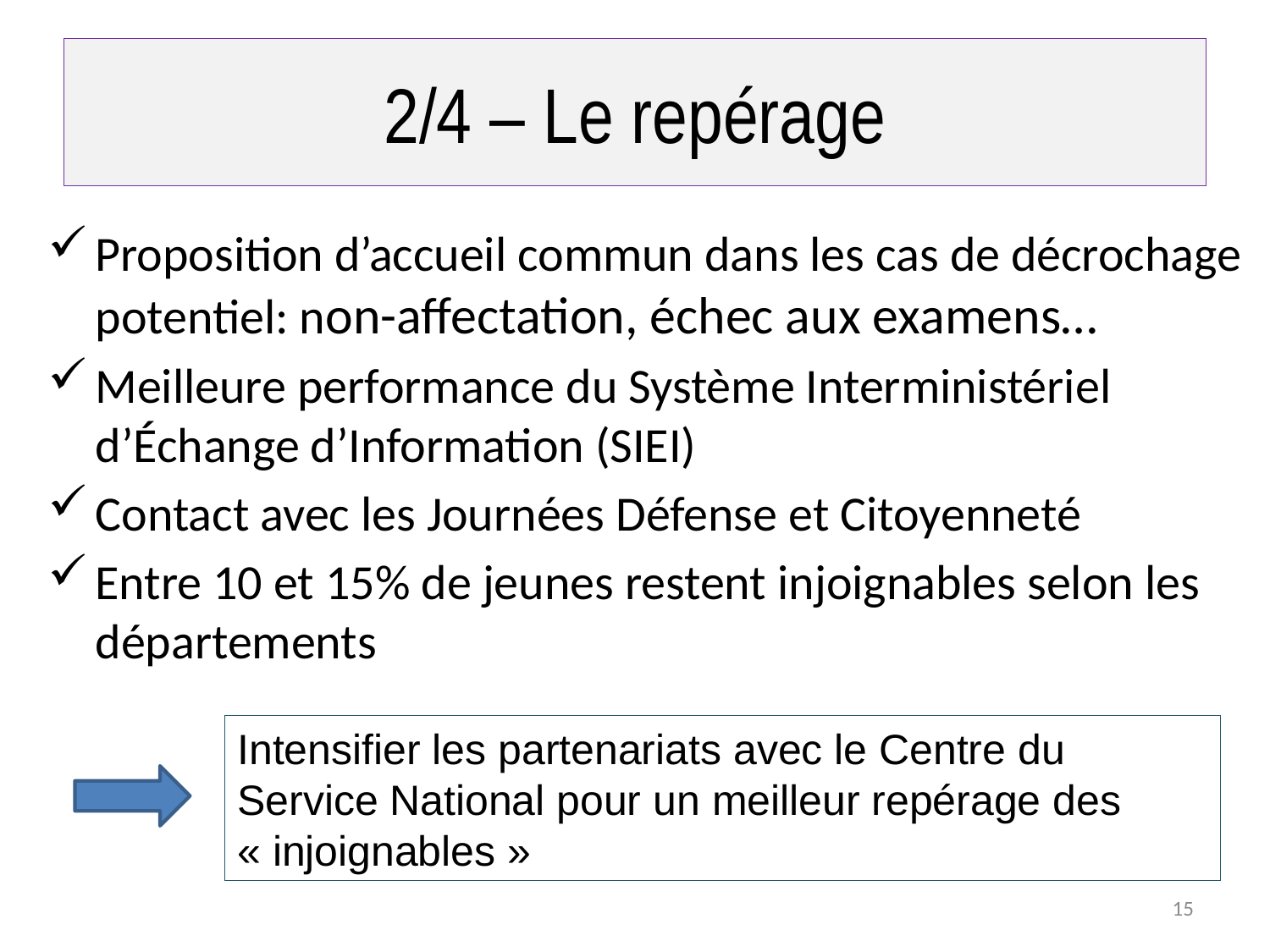

# 2/4 – Le repérage
Proposition d’accueil commun dans les cas de décrochage potentiel: non-affectation, échec aux examens…
Meilleure performance du Système Interministériel d’Échange d’Information (SIEI)
Contact avec les Journées Défense et Citoyenneté
Entre 10 et 15% de jeunes restent injoignables selon les départements

Intensifier les partenariats avec le Centre du Service National pour un meilleur repérage des « injoignables »

15